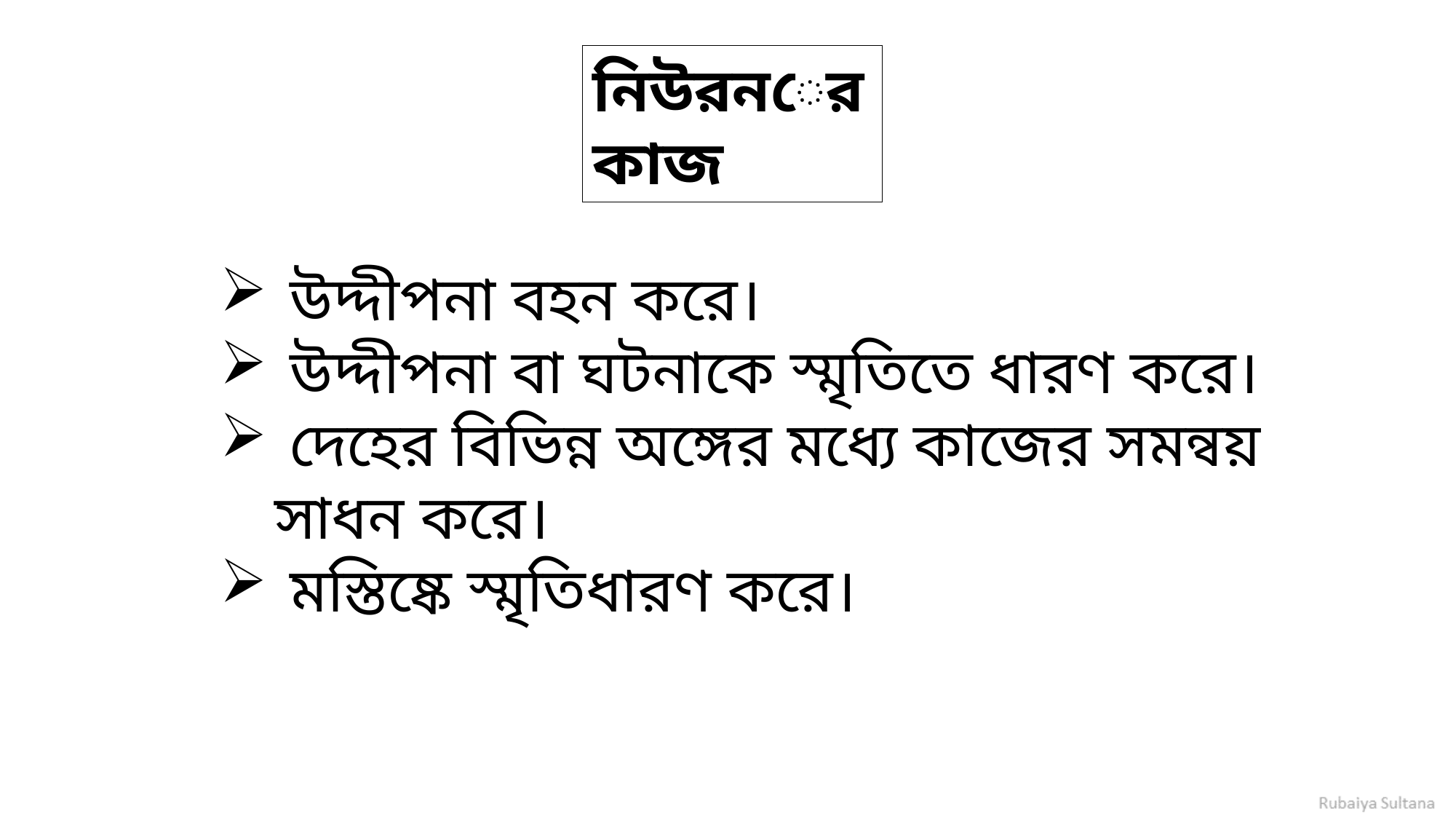

নিউরনের কাজ
 উদ্দীপনা বহন করে।
 উদ্দীপনা বা ঘটনাকে স্মৃতিতে ধারণ করে।
 দেহের বিভিন্ন অঙ্গের মধ্যে কাজের সমন্বয় সাধন করে।
 মস্তিষ্কে স্মৃতিধারণ করে।